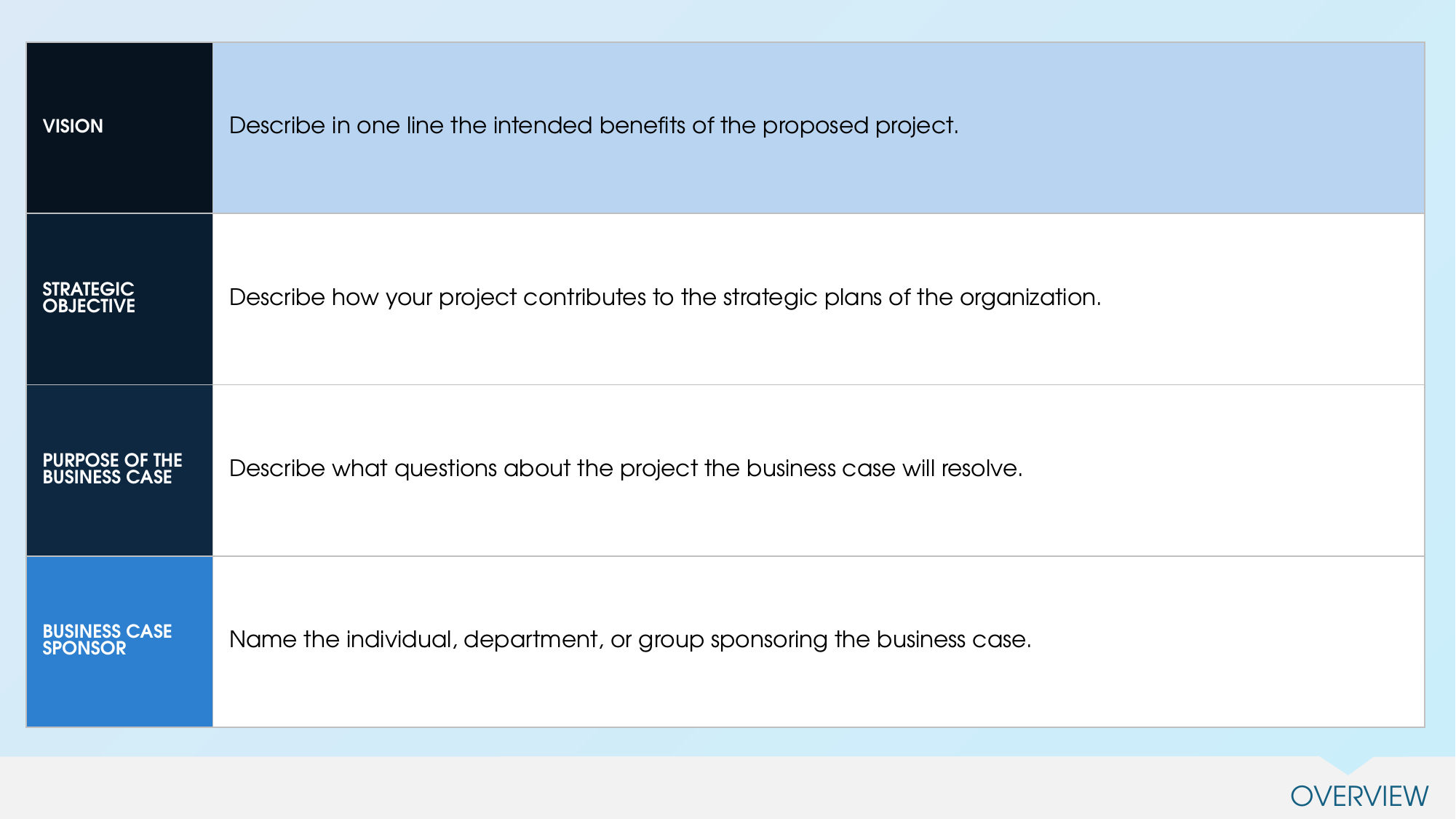

| VISION | Describe in one line the intended benefits of the proposed project. |
| --- | --- |
| STRATEGIC OBJECTIVE | Describe how your project contributes to the strategic plans of the organization. |
| PURPOSE OF THE BUSINESS CASE | Describe what questions about the project the business case will resolve. |
| BUSINESS CASE SPONSOR | Name the individual, department, or group sponsoring the business case. |

OVERVIEW